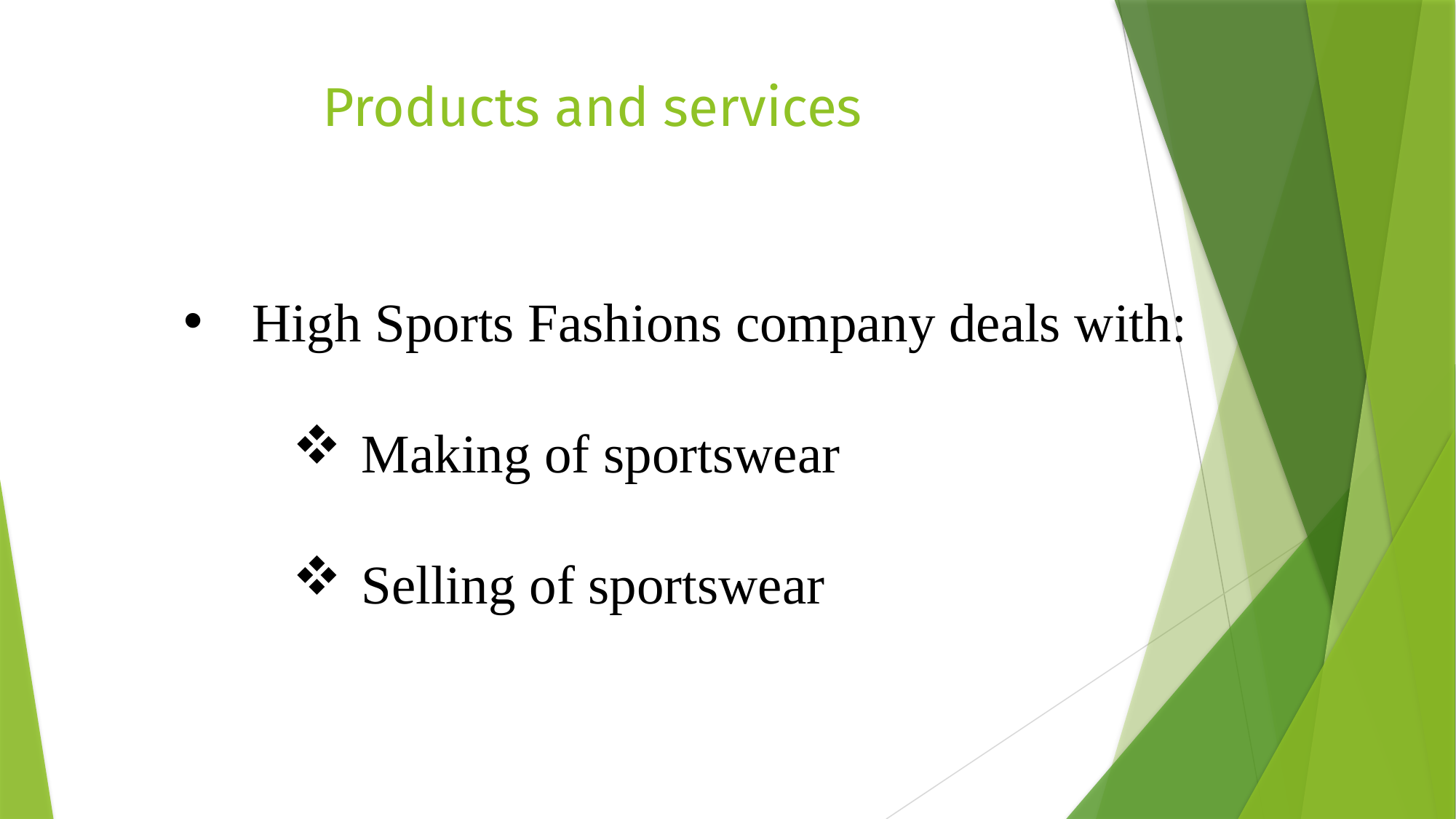

# Products and services
High Sports Fashions company deals with:
Making of sportswear
Selling of sportswear